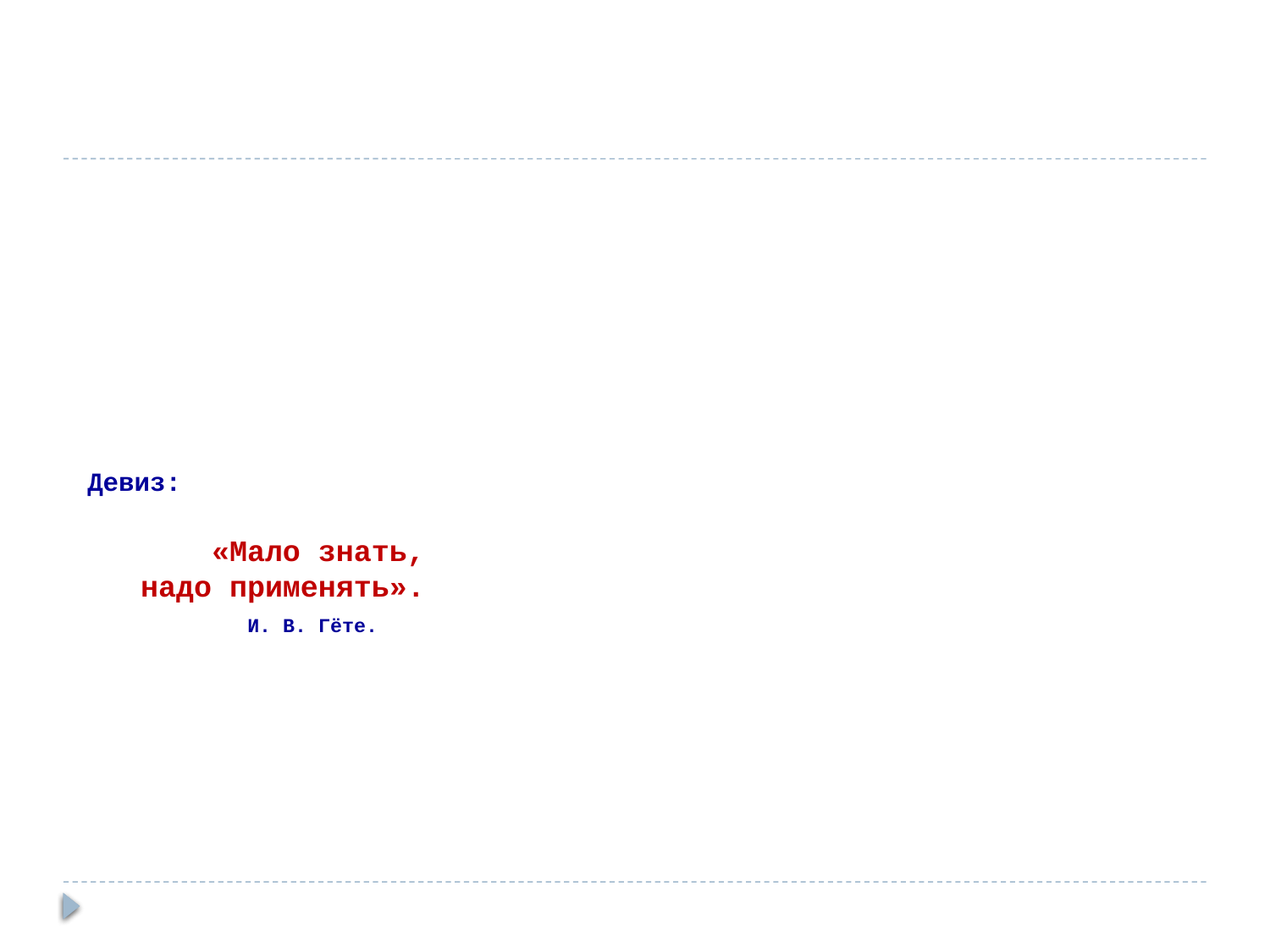

# Девиз: «Мало знать, надо применять». И. В. Гёте.